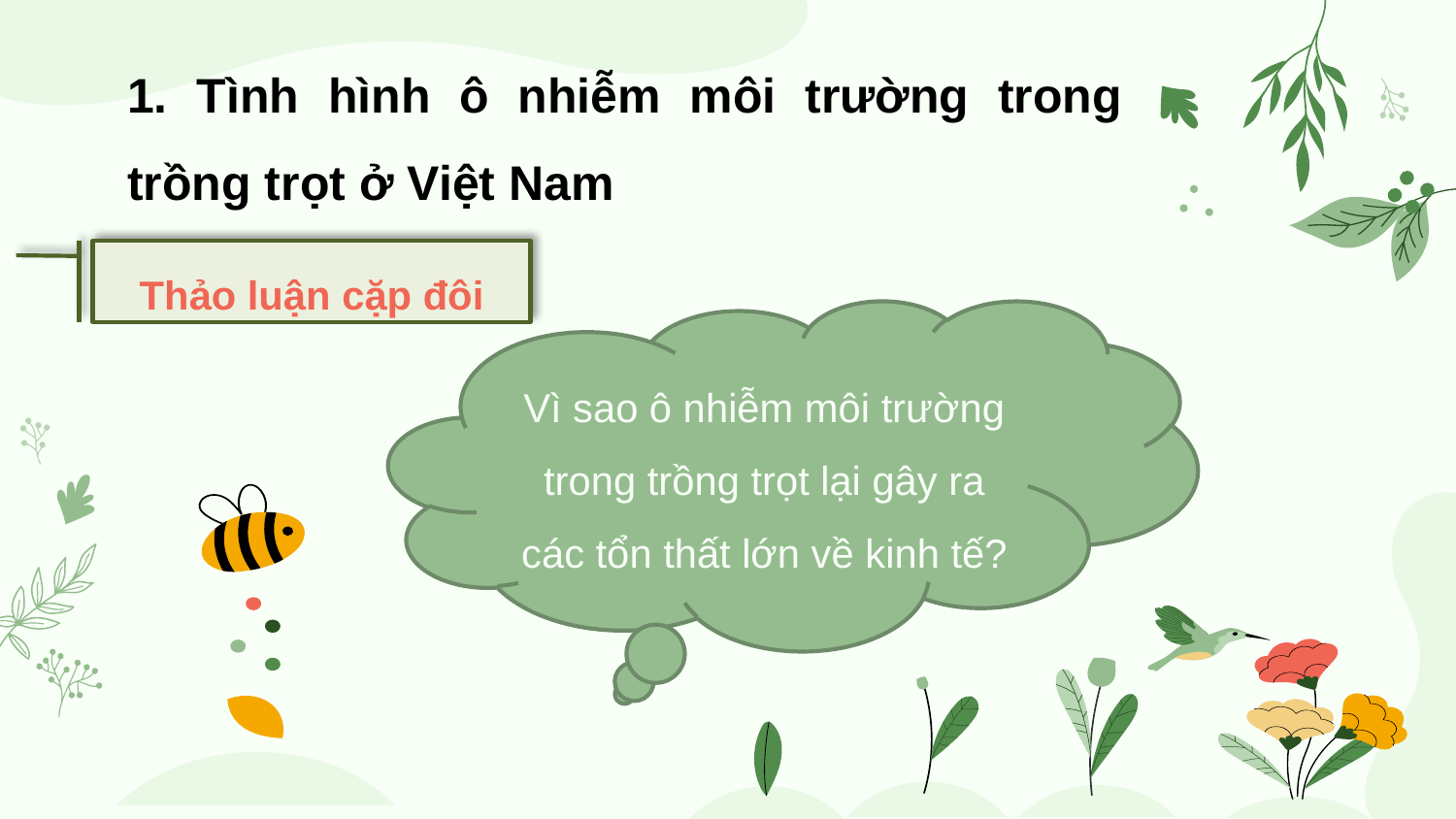

1. Tình hình ô nhiễm môi trường trong trồng trọt ở Việt Nam
Thảo luận cặp đôi
Vì sao ô nhiễm môi trường trong trồng trọt lại gây ra các tổn thất lớn về kinh tế?